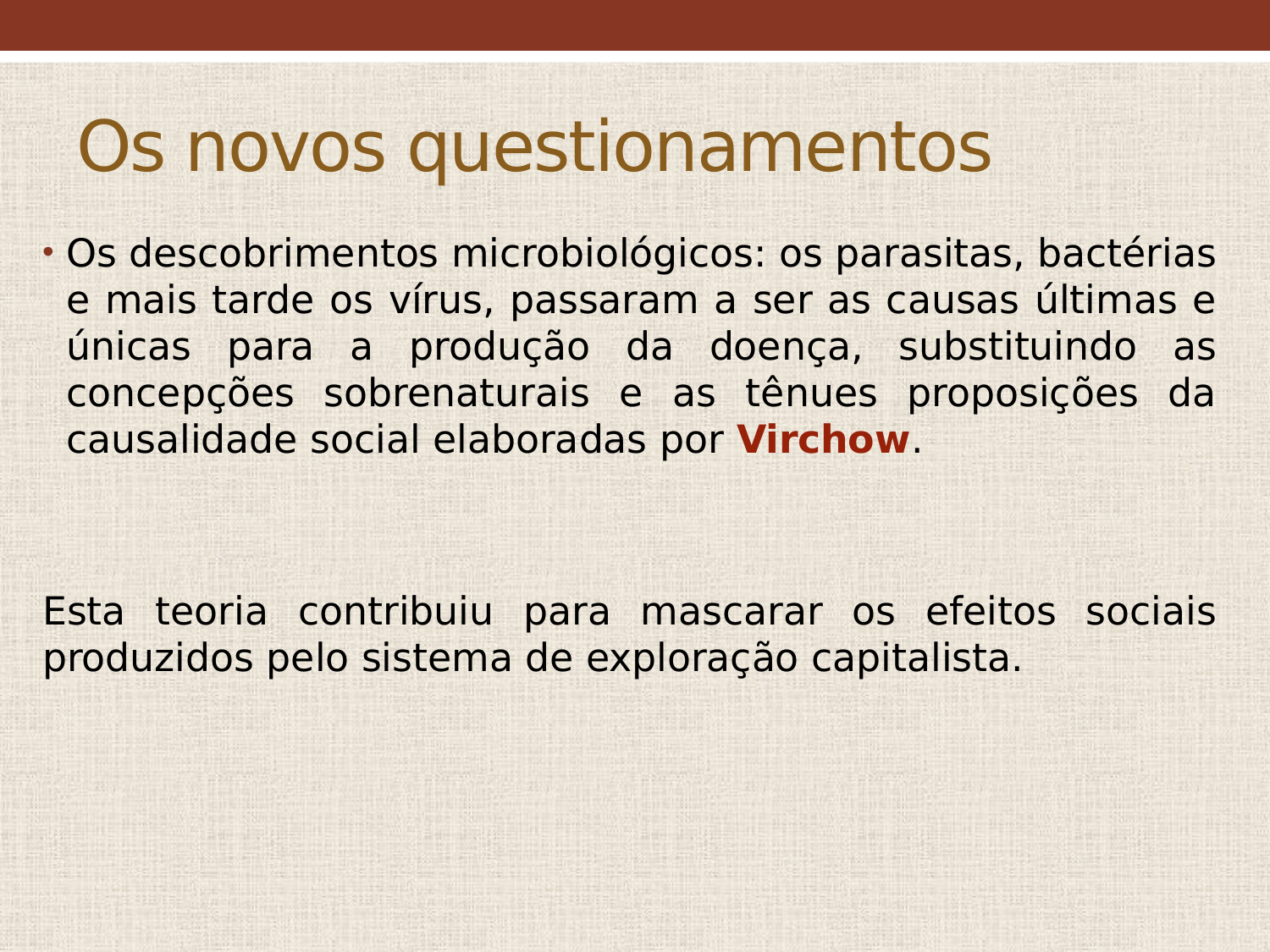

# Os novos questionamentos
Os descobrimentos microbiológicos: os parasitas, bactérias e mais tarde os vírus, passaram a ser as causas últimas e únicas para a produção da doença, substituindo as concepções sobrenaturais e as tênues proposições da causalidade social elaboradas por Virchow.

Esta teoria contribuiu para mascarar os efeitos sociais produzidos pelo sistema de exploração capitalista.